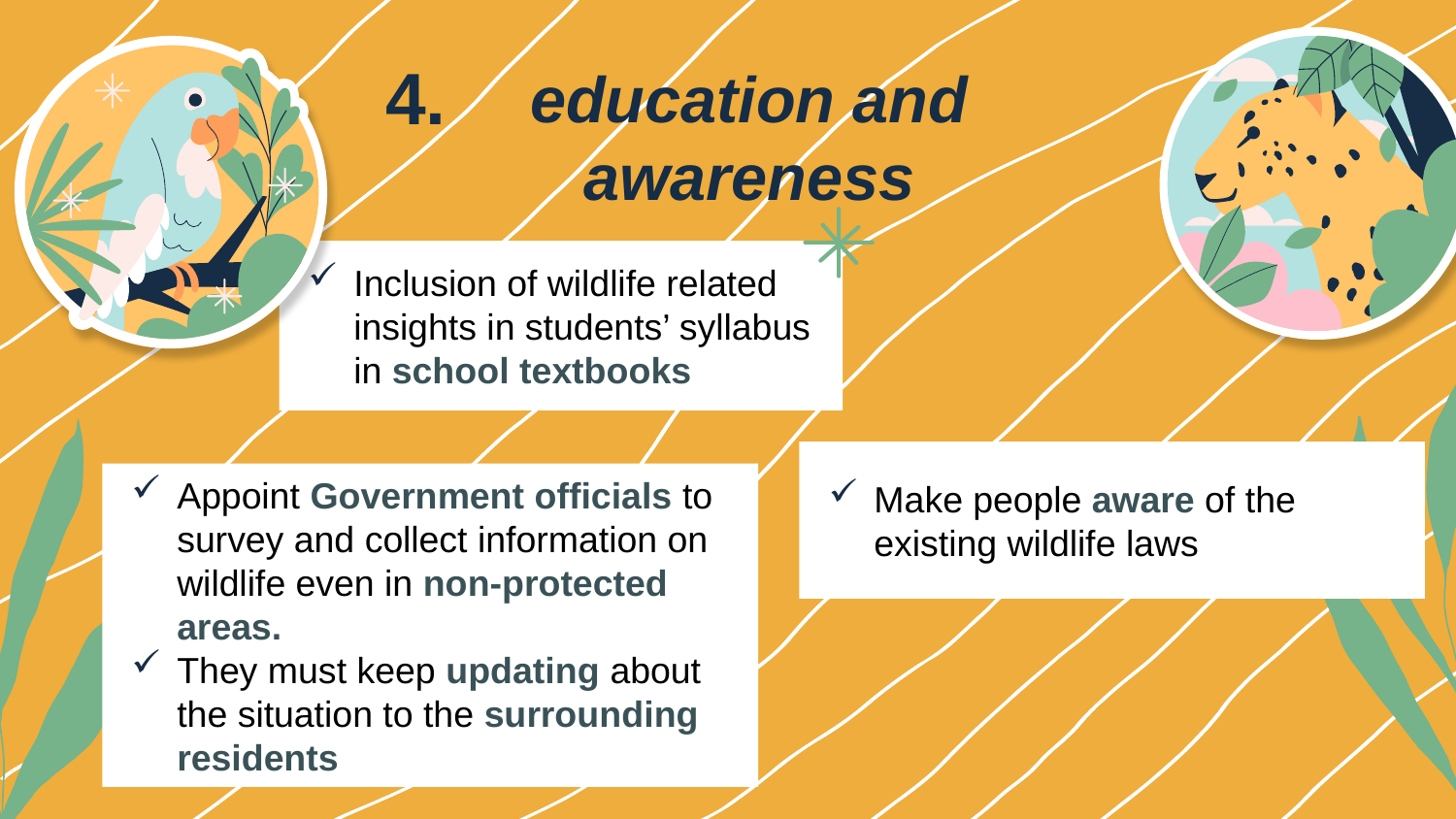

# education and awareness

4.

Inclusion of wildlife related insights in students’ syllabus in school textbooks
Make people aware of the existing wildlife laws
Appoint Government officials to survey and collect information on wildlife even in non-protected areas.
They must keep updating about the situation to the surrounding residents